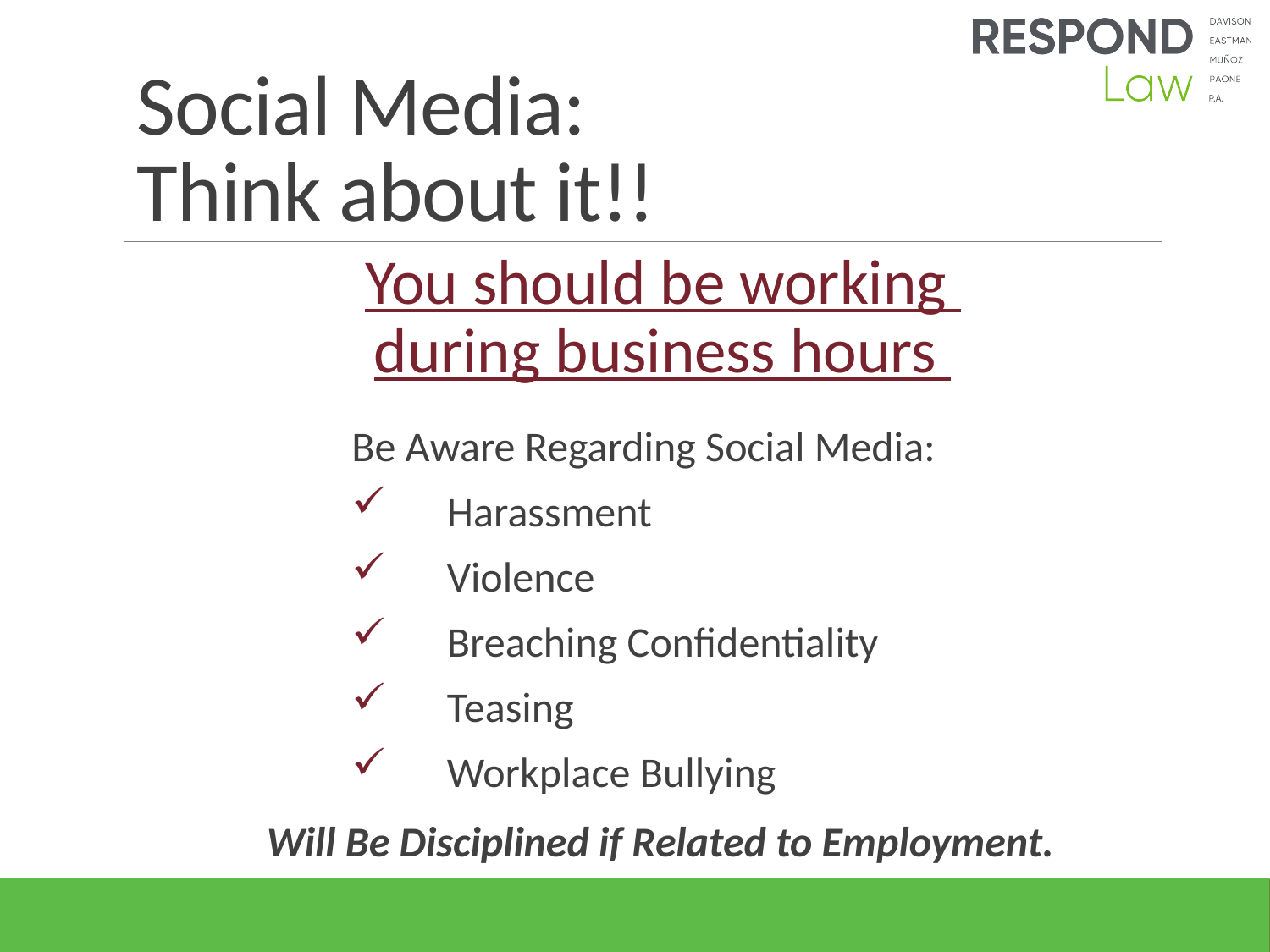

# Social Media: Think about it!!
You should be working
during business hours
Be Aware Regarding Social Media:
Harassment
Violence
Breaching Confidentiality
Teasing
Workplace Bullying
Will Be Disciplined if Related to Employment.